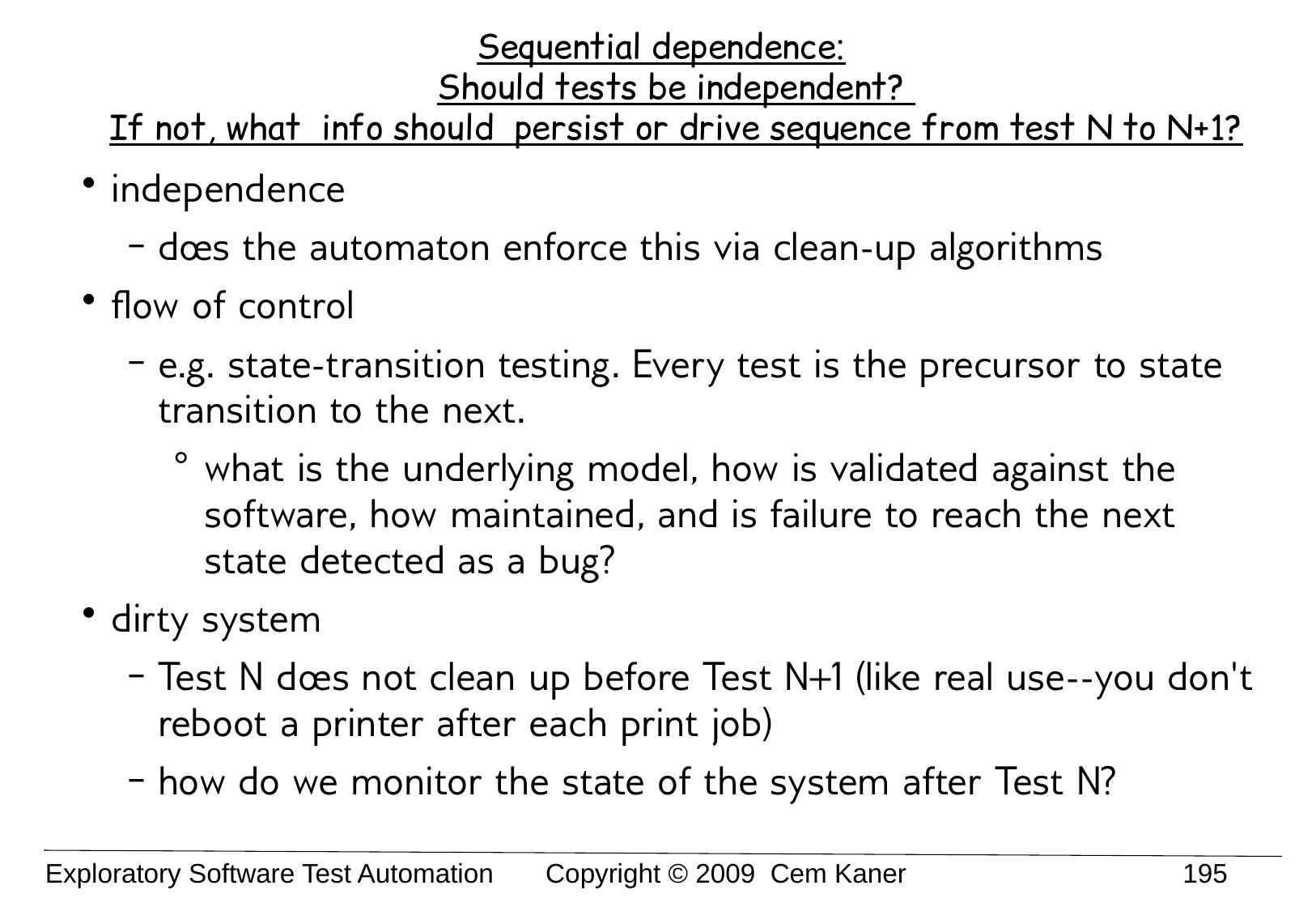

# Sequential dependence: Should tests be independent? If not, what  info should  persist or drive sequence from test N to N+1?
independence
does the automaton enforce this via clean-up algorithms
flow of control
e.g. state-transition testing. Every test is the precursor to state transition to the next.
what is the underlying model, how is validated against the software, how maintained, and is failure to reach the next state detected as a bug?
dirty system
Test N does not clean up before Test N+1 (like real use--you don't reboot a printer after each print job)
how do we monitor the state of the system after Test N?